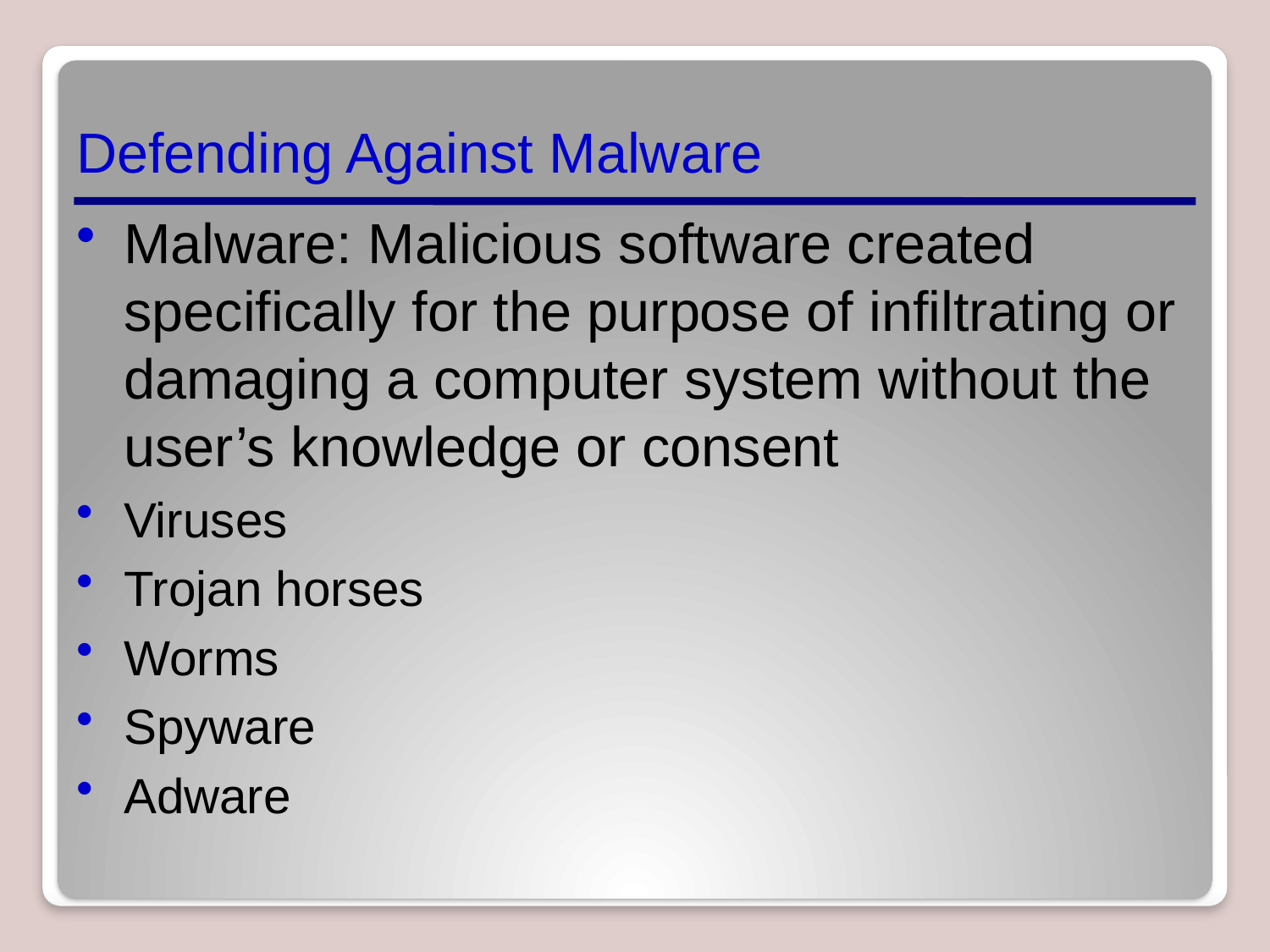

# Defending Against Malware
Malware: Malicious software created specifically for the purpose of infiltrating or damaging a computer system without the user’s knowledge or consent
Viruses
Trojan horses
Worms
Spyware
Adware